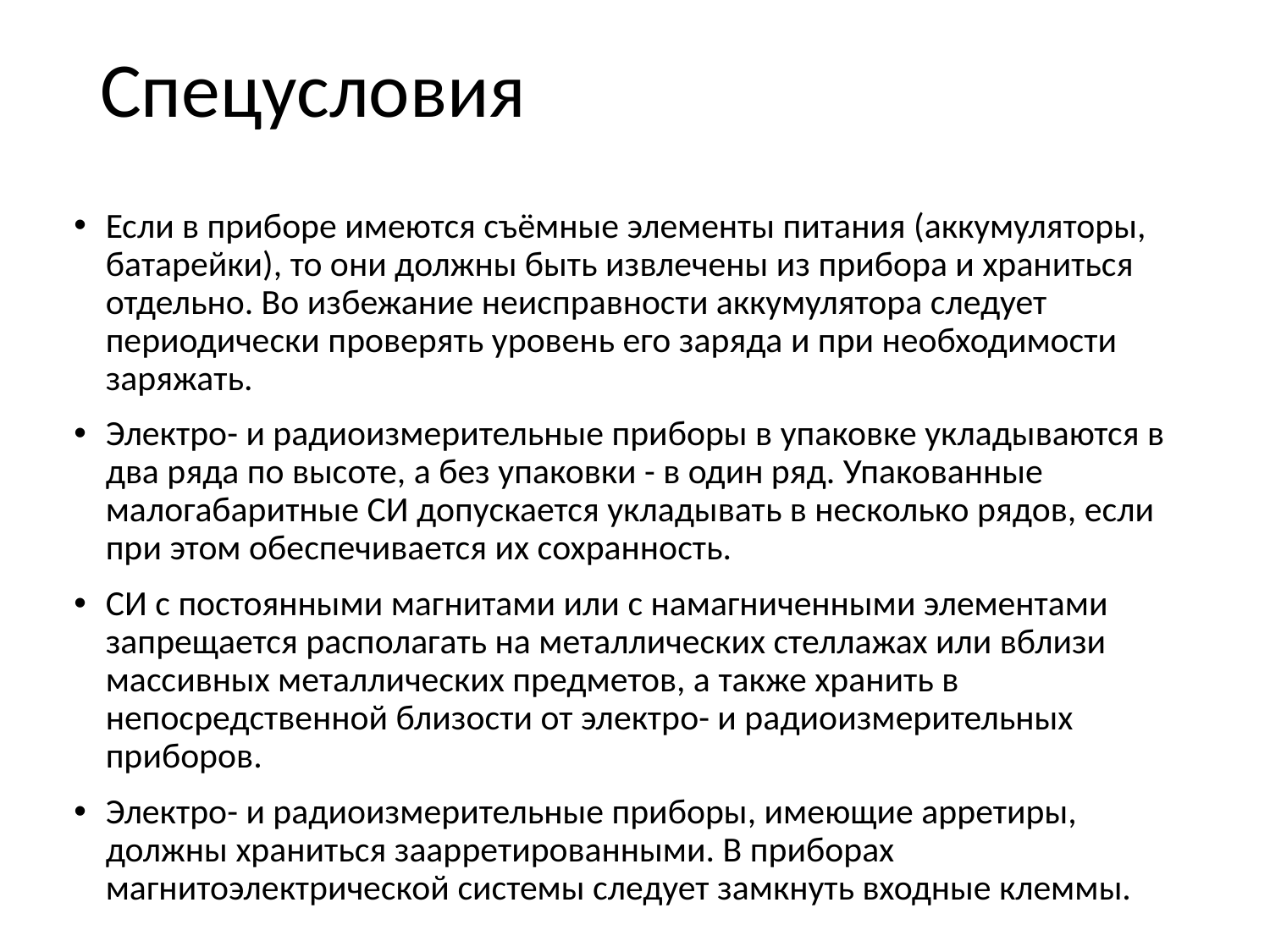

# Спецусловия
Если в приборе имеются съёмные элементы питания (аккумуляторы, батарейки), то они должны быть извлечены из прибора и храниться отдельно. Во избежание неисправности аккумулятора следует периодически проверять уровень его заряда и при необходимости заряжать.
Электро- и радиоизмерительные приборы в упаковке укладываются в два ряда по высоте, а без упаковки - в один ряд. Упакованные малогабаритные СИ допускается укладывать в несколько рядов, если при этом обеспечивается их сохранность.
СИ с постоянными магнитами или с намагниченными элементами запрещается располагать на металлических стеллажах или вблизи массивных металлических предметов, а также хранить в непосредственной близости от электро- и радиоизмерительных приборов.
Электро- и радиоизмерительные приборы, имеющие арретиры, должны храниться заарретированными. В приборах магнитоэлектрической системы следует замкнуть входные клеммы.